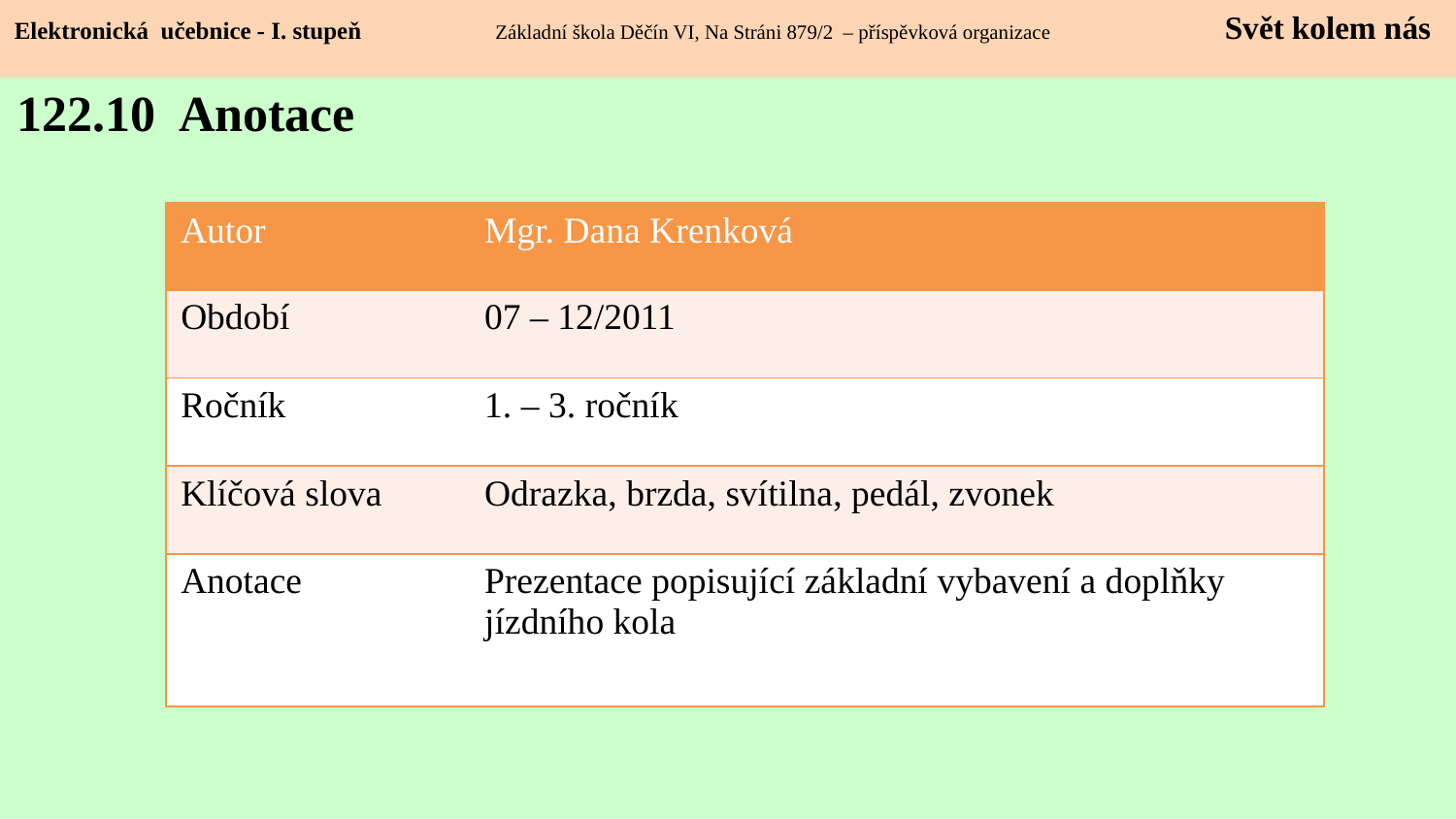

Elektronická  učebnice - I. stupeň                      Základní škola Děčín VI, Na Stráni 879/2  – příspěvková organizace                       	         Svět kolem nás

122.10  Anotace
| Autor | Mgr. Dana Krenková |
| --- | --- |
| Období | 07 – 12/2011 |
| Ročník | 1. – 3. ročník |
| Klíčová slova | Odrazka, brzda, svítilna, pedál, zvonek |
| Anotace | Prezentace popisující základní vybavení a doplňky jízdního kola |